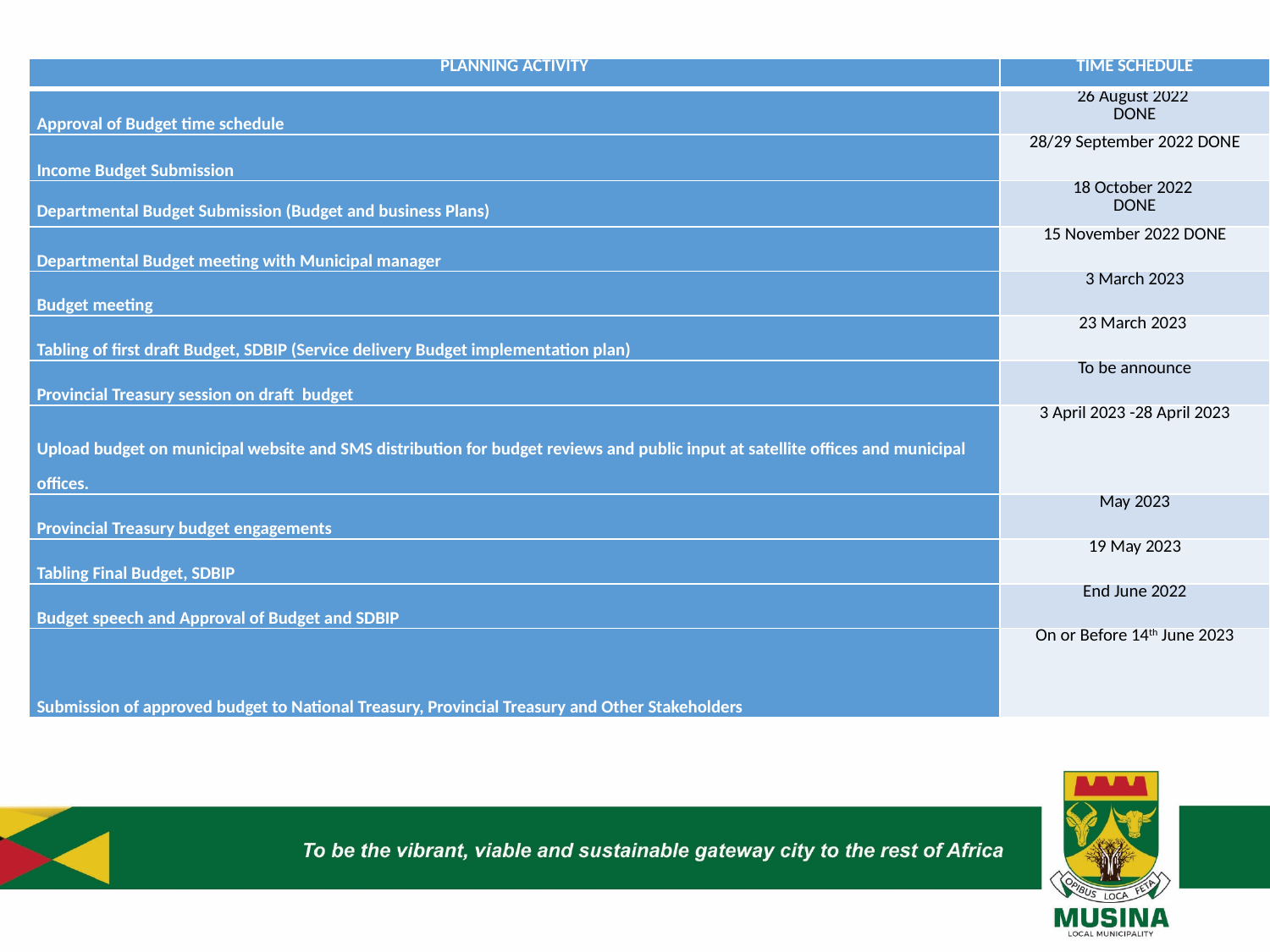

| PLANNING ACTIVITY | TIME SCHEDULE |
| --- | --- |
| Approval of Budget time schedule | 26 August 2022 DONE |
| Income Budget Submission | 28/29 September 2022 DONE |
| Departmental Budget Submission (Budget and business Plans) | 18 October 2022 DONE |
| Departmental Budget meeting with Municipal manager | 15 November 2022 DONE |
| Budget meeting | 3 March 2023 |
| Tabling of first draft Budget, SDBIP (Service delivery Budget implementation plan) | 23 March 2023 |
| Provincial Treasury session on draft budget | To be announce |
| Upload budget on municipal website and SMS distribution for budget reviews and public input at satellite offices and municipal offices. | 3 April 2023 -28 April 2023 |
| Provincial Treasury budget engagements | May 2023 |
| Tabling Final Budget, SDBIP | 19 May 2023 |
| Budget speech and Approval of Budget and SDBIP | End June 2022 |
| Submission of approved budget to National Treasury, Provincial Treasury and Other Stakeholders | On or Before 14th June 2023 |